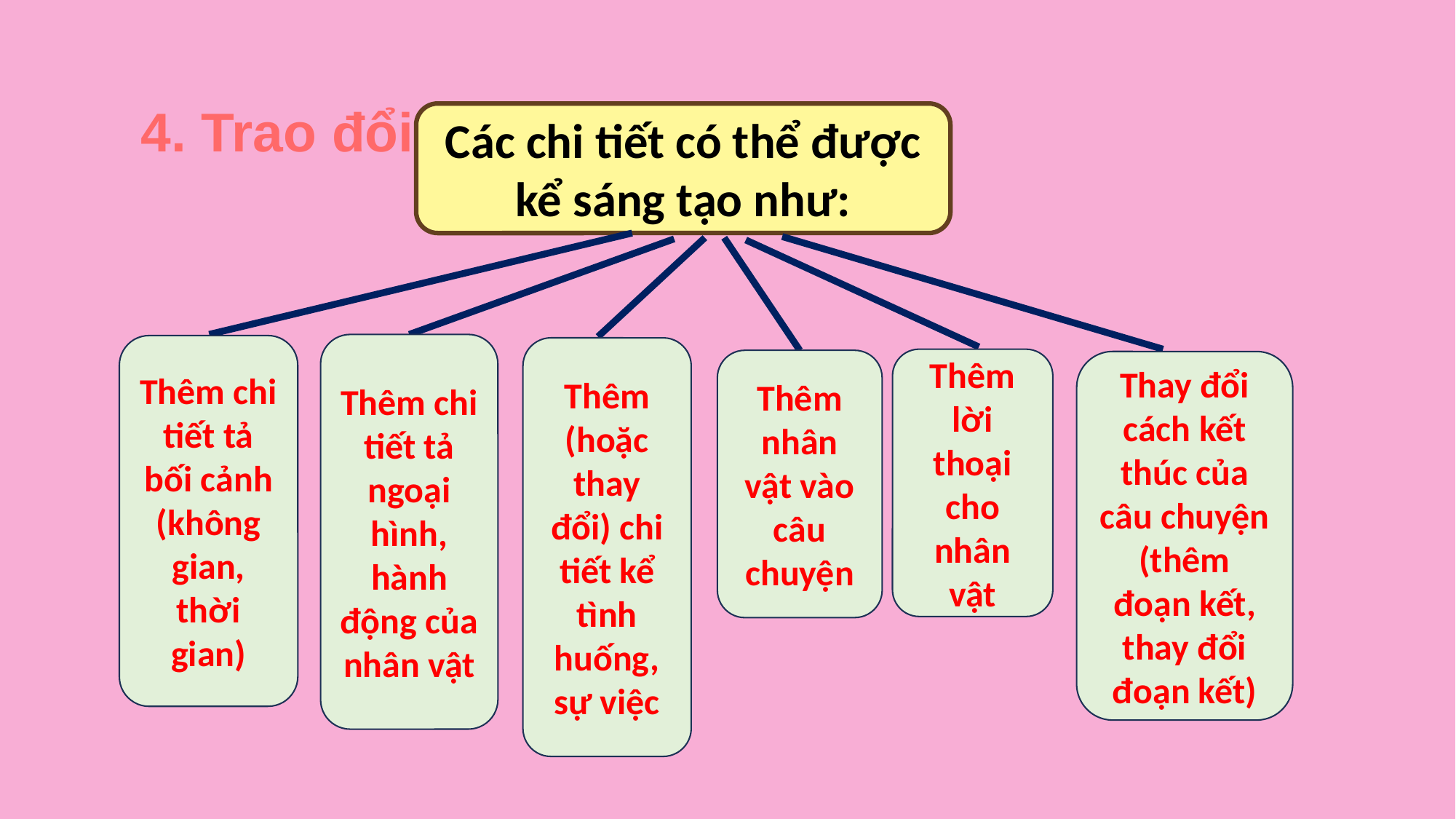

# 4. Trao đổi với bạn:
Các chi tiết có thể được kể sáng tạo như:

Thêm chi tiết tả ngoại hình, hành động của nhân vật
Thêm chi tiết tả bối cảnh (không gian, thời gian)
Thêm (hoặc thay đổi) chi tiết kể tình huống, sự việc
Thêm lời thoại cho nhân vật
Thêm nhân vật vào câu chuyện
Thay đổi cách kết thúc của câu chuyện (thêm đoạn kết, thay đổi đoạn kết)